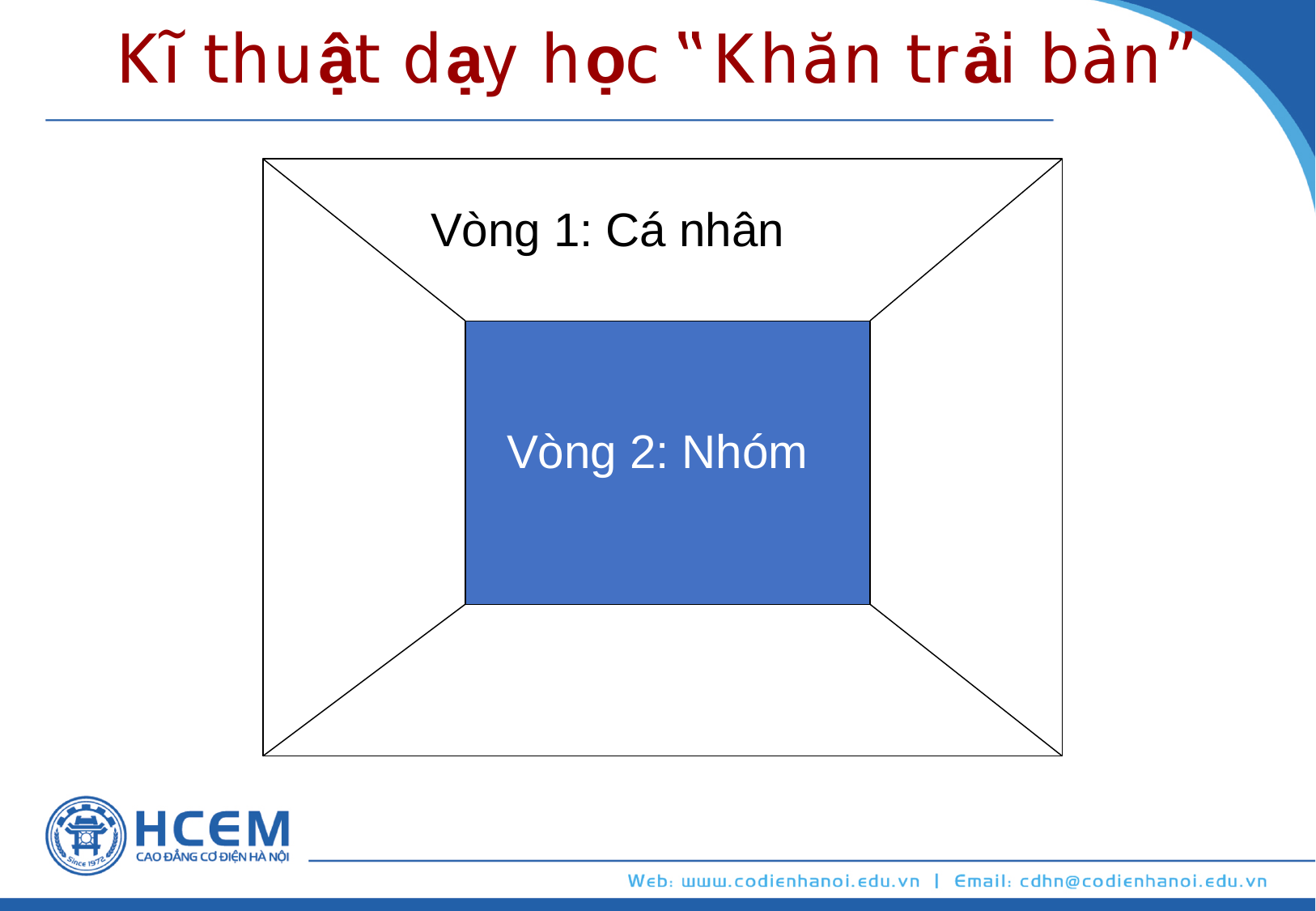

# Kĩ thuật dạy học	“Khăn trải bàn”

Vòng 1: Cá nhân

Vòng 2: Nhóm